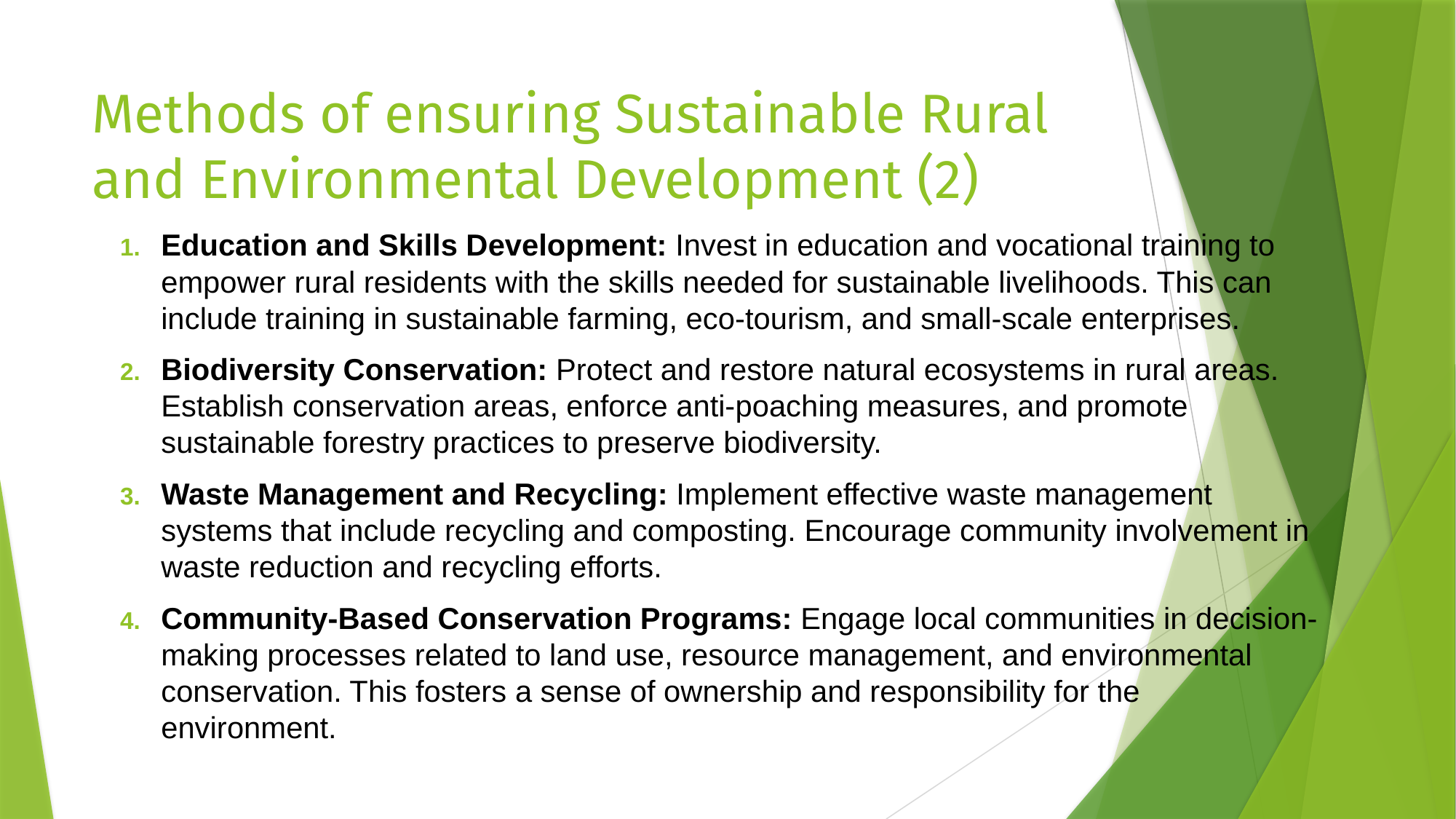

# Methods of ensuring Sustainable Rural and Environmental Development (2)
Education and Skills Development: Invest in education and vocational training to empower rural residents with the skills needed for sustainable livelihoods. This can include training in sustainable farming, eco-tourism, and small-scale enterprises.
Biodiversity Conservation: Protect and restore natural ecosystems in rural areas. Establish conservation areas, enforce anti-poaching measures, and promote sustainable forestry practices to preserve biodiversity.
Waste Management and Recycling: Implement effective waste management systems that include recycling and composting. Encourage community involvement in waste reduction and recycling efforts.
Community-Based Conservation Programs: Engage local communities in decision-making processes related to land use, resource management, and environmental conservation. This fosters a sense of ownership and responsibility for the environment.